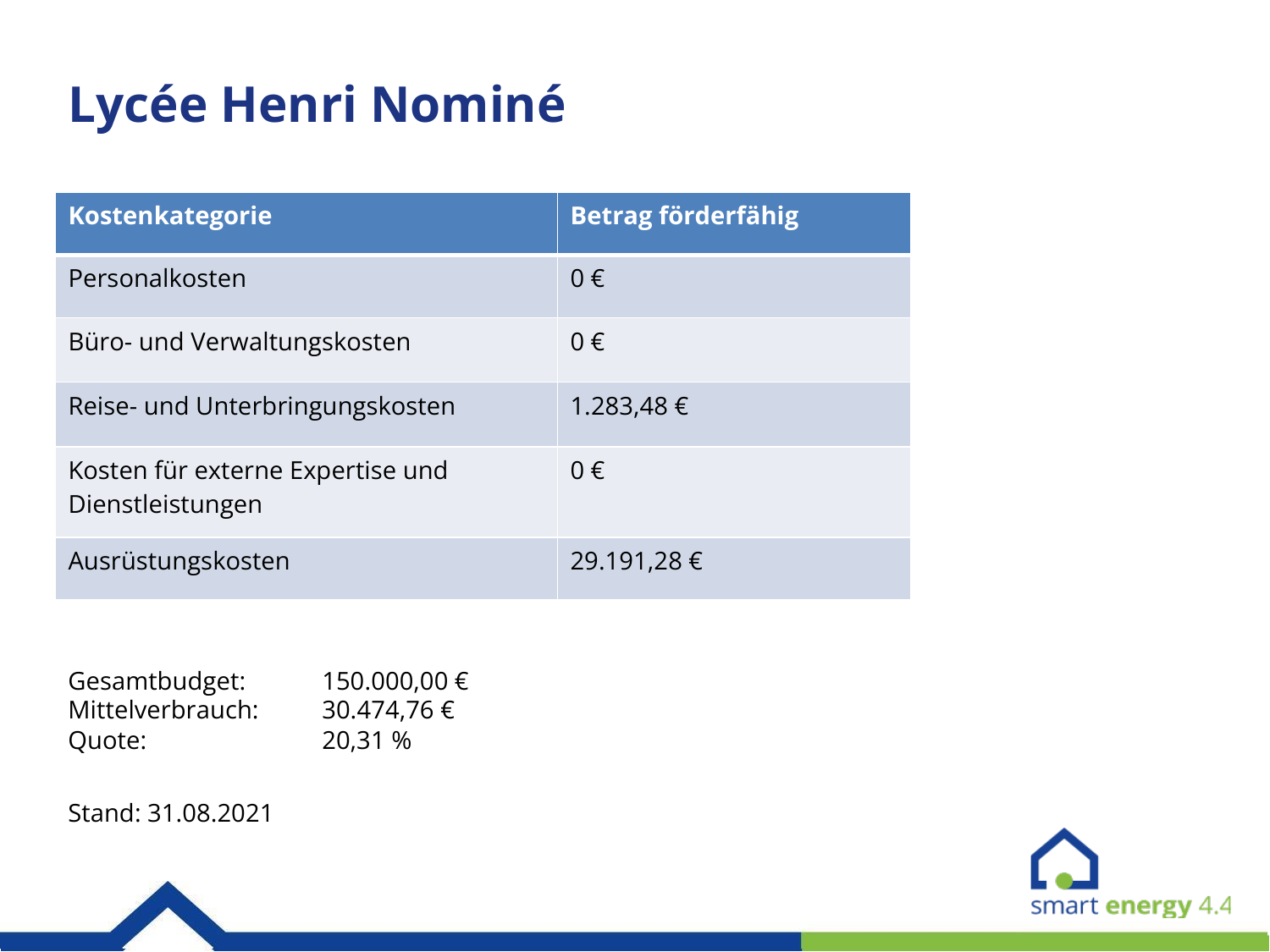

# Lycée Henri Nominé
| Kostenkategorie | Betrag förderfähig |
| --- | --- |
| Personalkosten | 0 € |
| Büro- und Verwaltungskosten | 0 € |
| Reise- und Unterbringungskosten | 1.283,48 € |
| Kosten für externe Expertise und Dienstleistungen | 0 € |
| Ausrüstungskosten | 29.191,28 € |
Gesamtbudget: 	150.000,00 €
Mittelverbrauch:	30.474,76 €
Quote:		20,31 %
Stand: 31.08.2021